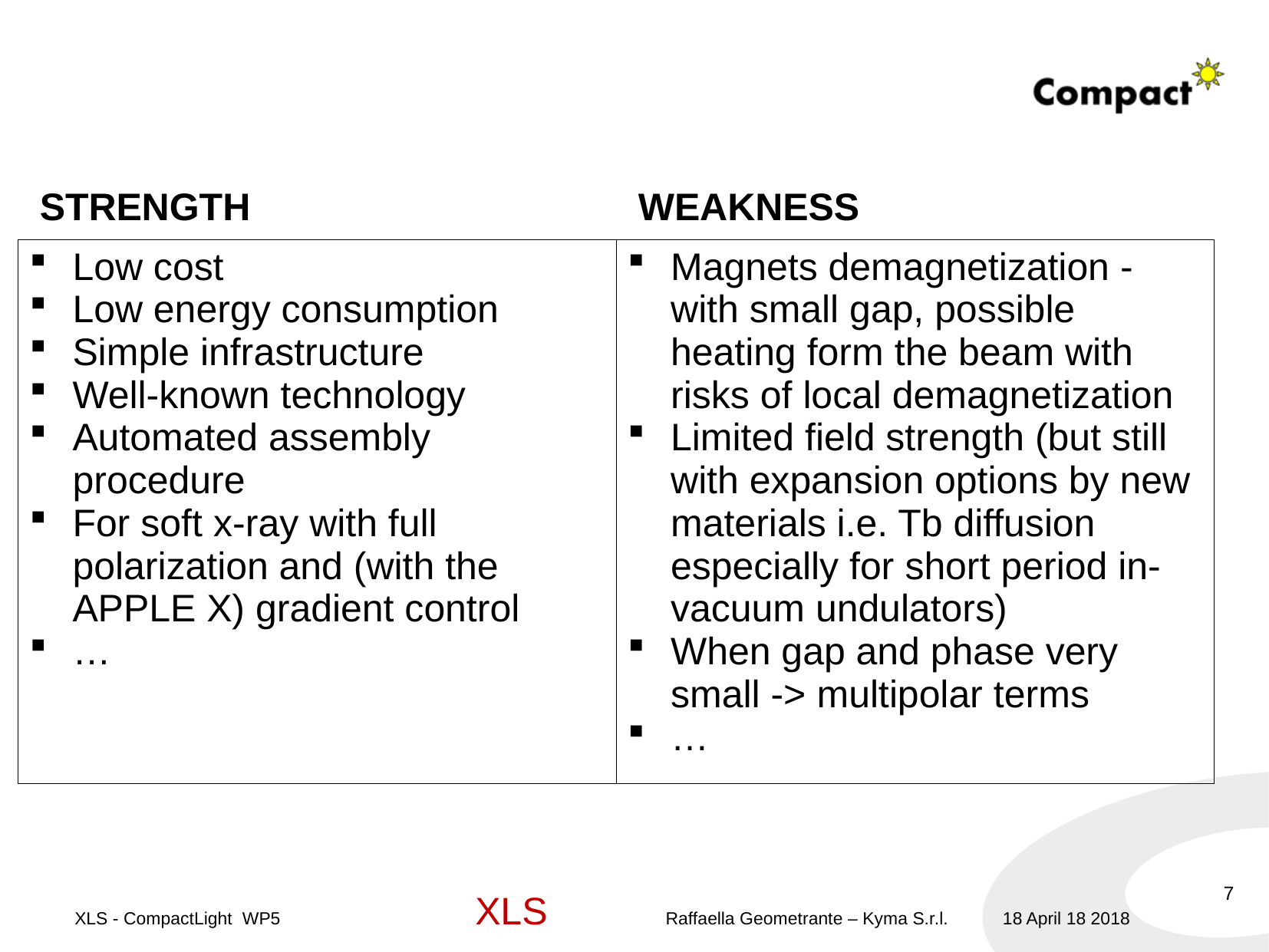

STRENGTH
WEAKNESS
Low cost
Low energy consumption
Simple infrastructure
Well-known technology
Automated assembly procedure
For soft x-ray with full polarization and (with the APPLE X) gradient control
…

Magnets demagnetization - with small gap, possible heating form the beam with risks of local demagnetization
Limited field strength (but still with expansion options by new materials i.e. Tb diffusion especially for short period in-vacuum undulators)
When gap and phase very small -> multipolar terms
…

7